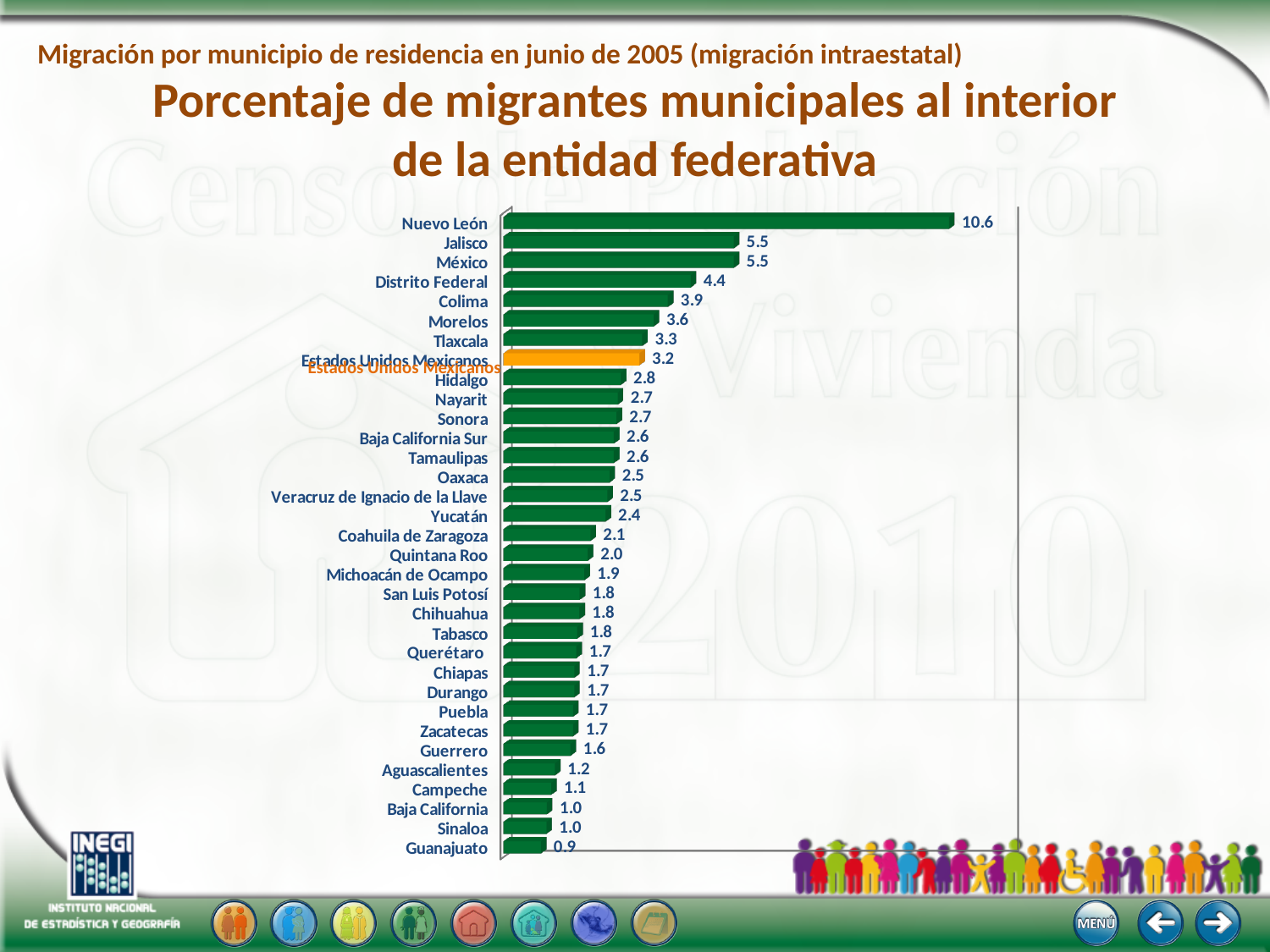

Migración por municipio de residencia en junio de 2005 (migración intraestatal)
# Porcentaje de migrantes municipales al interior de la entidad federativa

[unsupported chart]

Estados Unidos Mexicanos